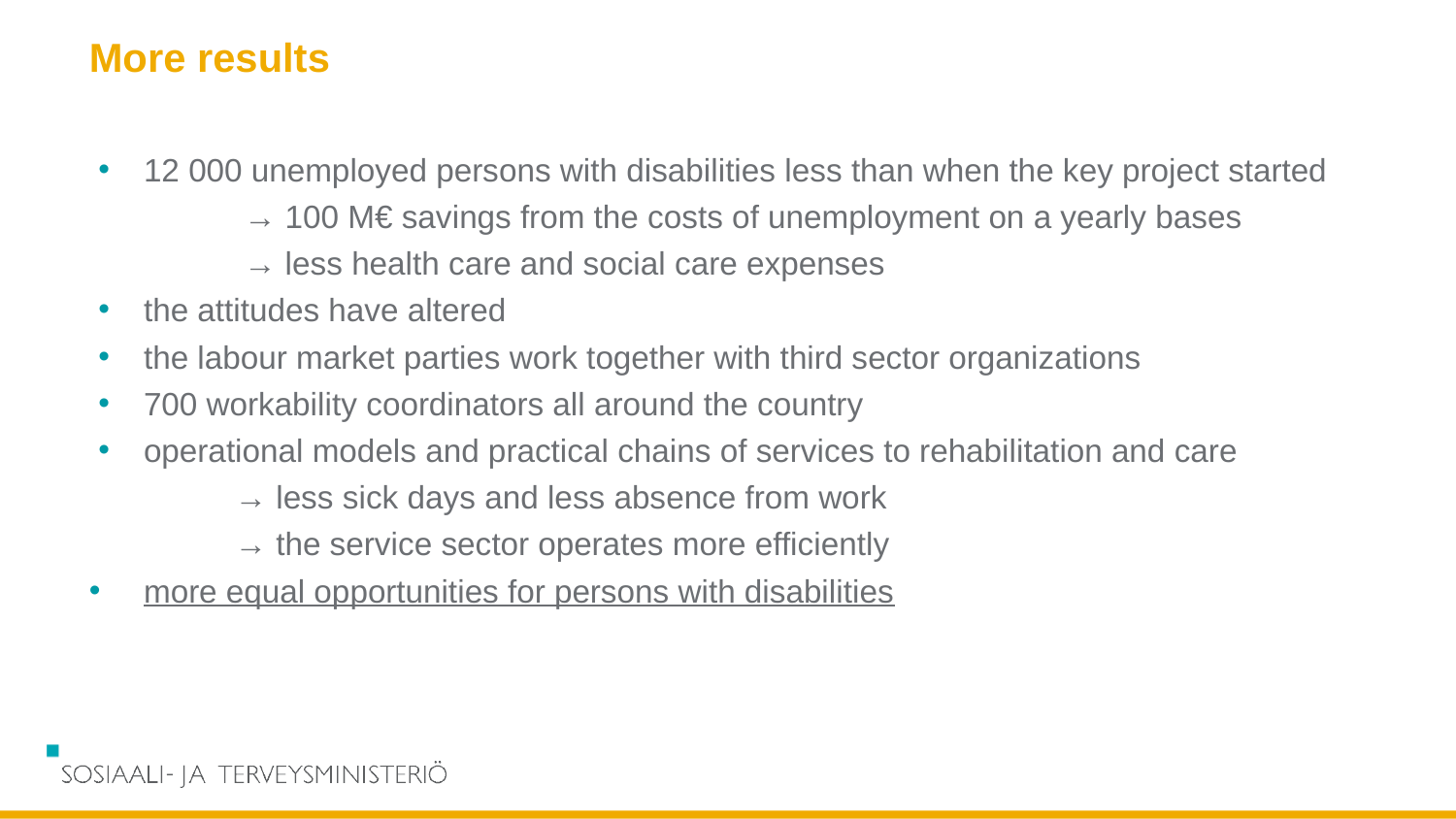

# More results

12 000 unemployed persons with disabilities less than when the key project started
	→ 100 M€ savings from the costs of unemployment on a yearly bases
	→ less health care and social care expenses
the attitudes have altered
the labour market parties work together with third sector organizations
700 workability coordinators all around the country
operational models and practical chains of services to rehabilitation and care
	→ less sick days and less absence from work
	→ the service sector operates more efficiently
more equal opportunities for persons with disabilities